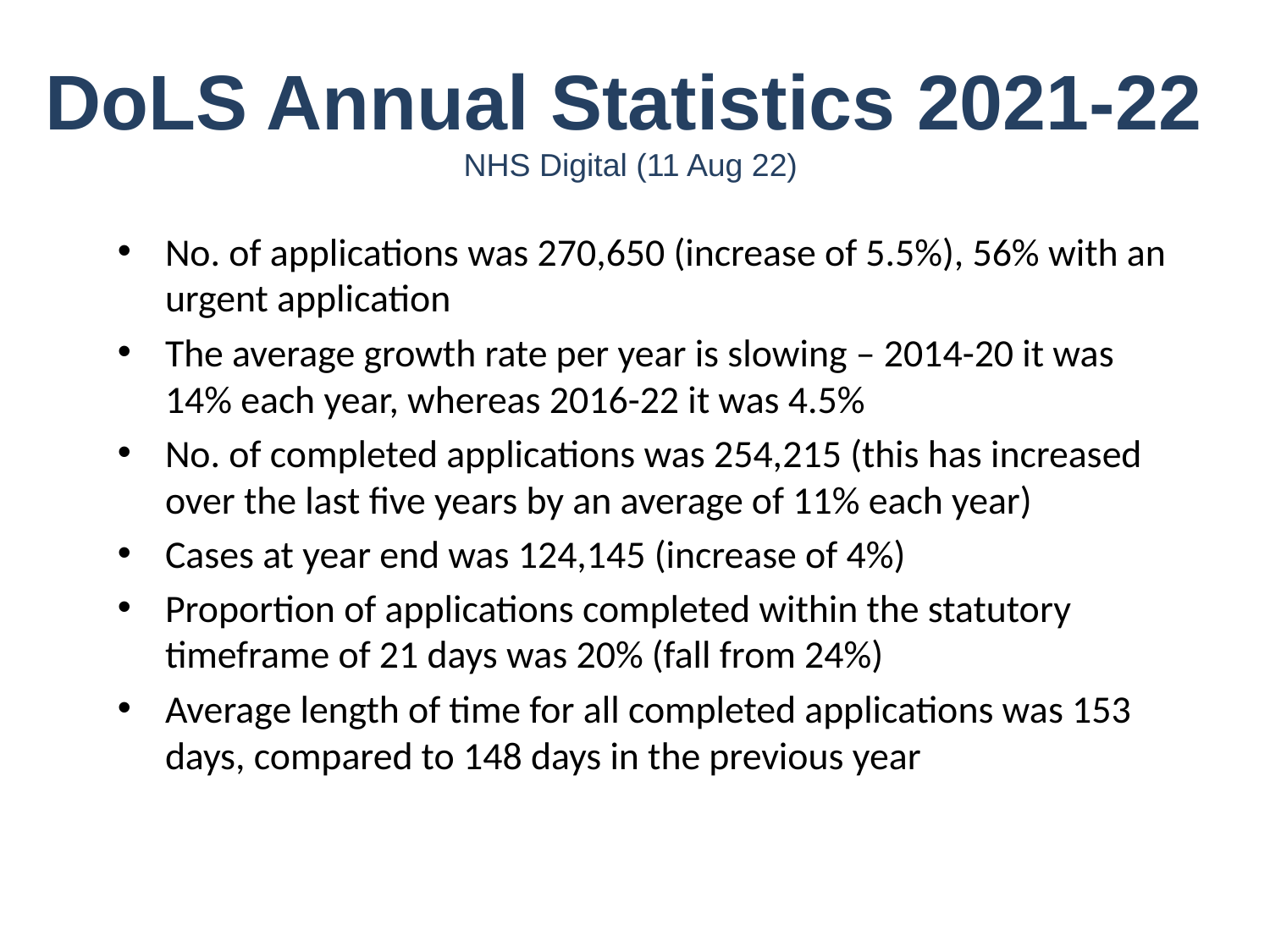

DoLS Annual Statistics 2021-22
NHS Digital (11 Aug 22)
No. of applications was 270,650 (increase of 5.5%), 56% with an urgent application
The average growth rate per year is slowing – 2014-20 it was 14% each year, whereas 2016-22 it was 4.5%
No. of completed applications was 254,215 (this has increased over the last five years by an average of 11% each year)
Cases at year end was 124,145 (increase of 4%)
Proportion of applications completed within the statutory timeframe of 21 days was 20% (fall from 24%)
Average length of time for all completed applications was 153 days, compared to 148 days in the previous year